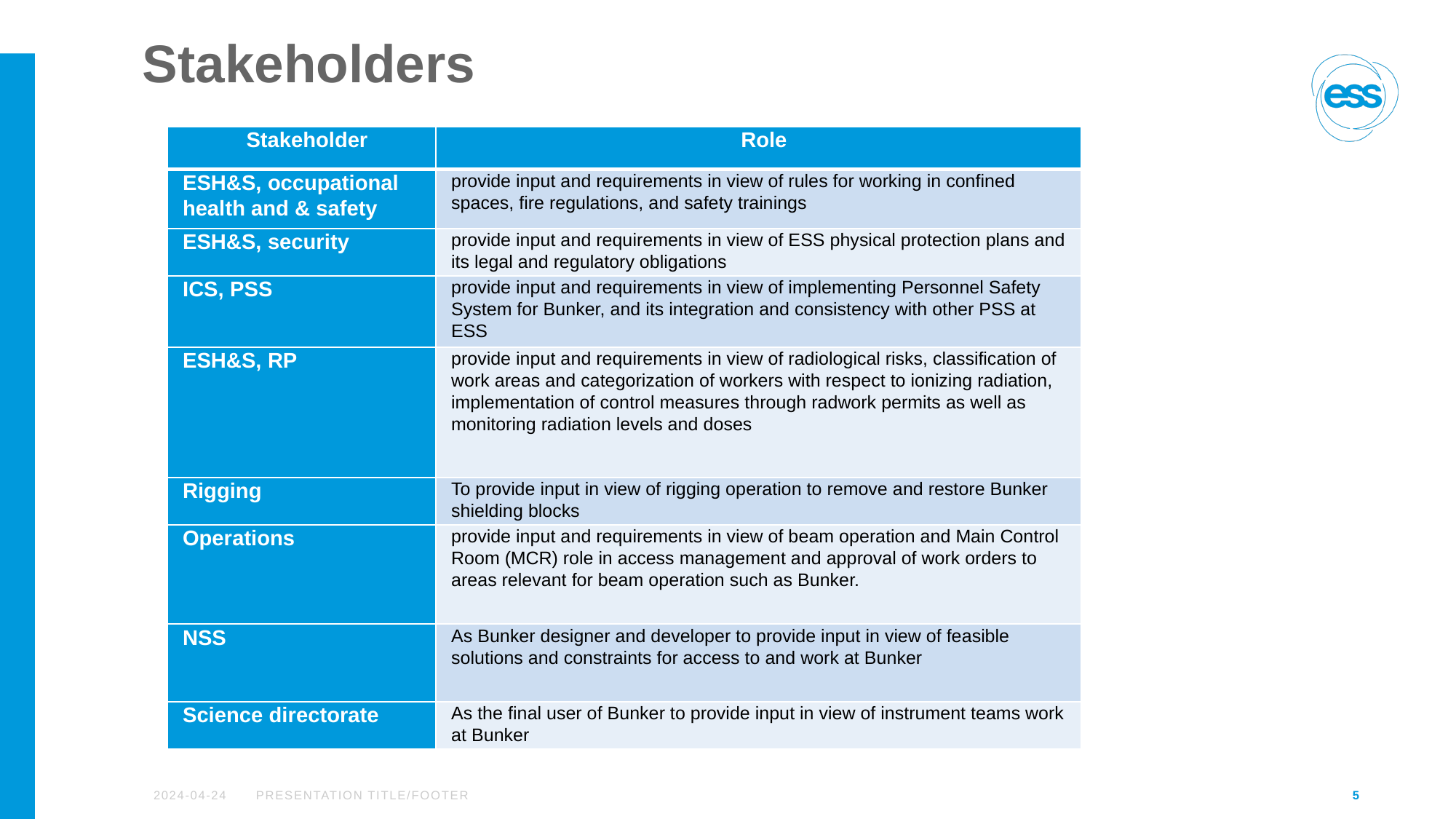

# Stakeholders
| Stakeholder | Role |
| --- | --- |
| ESH&S, occupational health and & safety | provide input and requirements in view of rules for working in confined spaces, fire regulations, and safety trainings |
| ESH&S, security | provide input and requirements in view of ESS physical protection plans and its legal and regulatory obligations |
| ICS, PSS | provide input and requirements in view of implementing Personnel Safety System for Bunker, and its integration and consistency with other PSS at ESS |
| ESH&S, RP | provide input and requirements in view of radiological risks, classification of work areas and categorization of workers with respect to ionizing radiation, implementation of control measures through radwork permits as well as monitoring radiation levels and doses |
| Rigging | To provide input in view of rigging operation to remove and restore Bunker shielding blocks |
| Operations | provide input and requirements in view of beam operation and Main Control Room (MCR) role in access management and approval of work orders to areas relevant for beam operation such as Bunker. |
| NSS | As Bunker designer and developer to provide input in view of feasible solutions and constraints for access to and work at Bunker |
| Science directorate | As the final user of Bunker to provide input in view of instrument teams work at Bunker |
2024-04-24
PRESENTATION TITLE/FOOTER
5